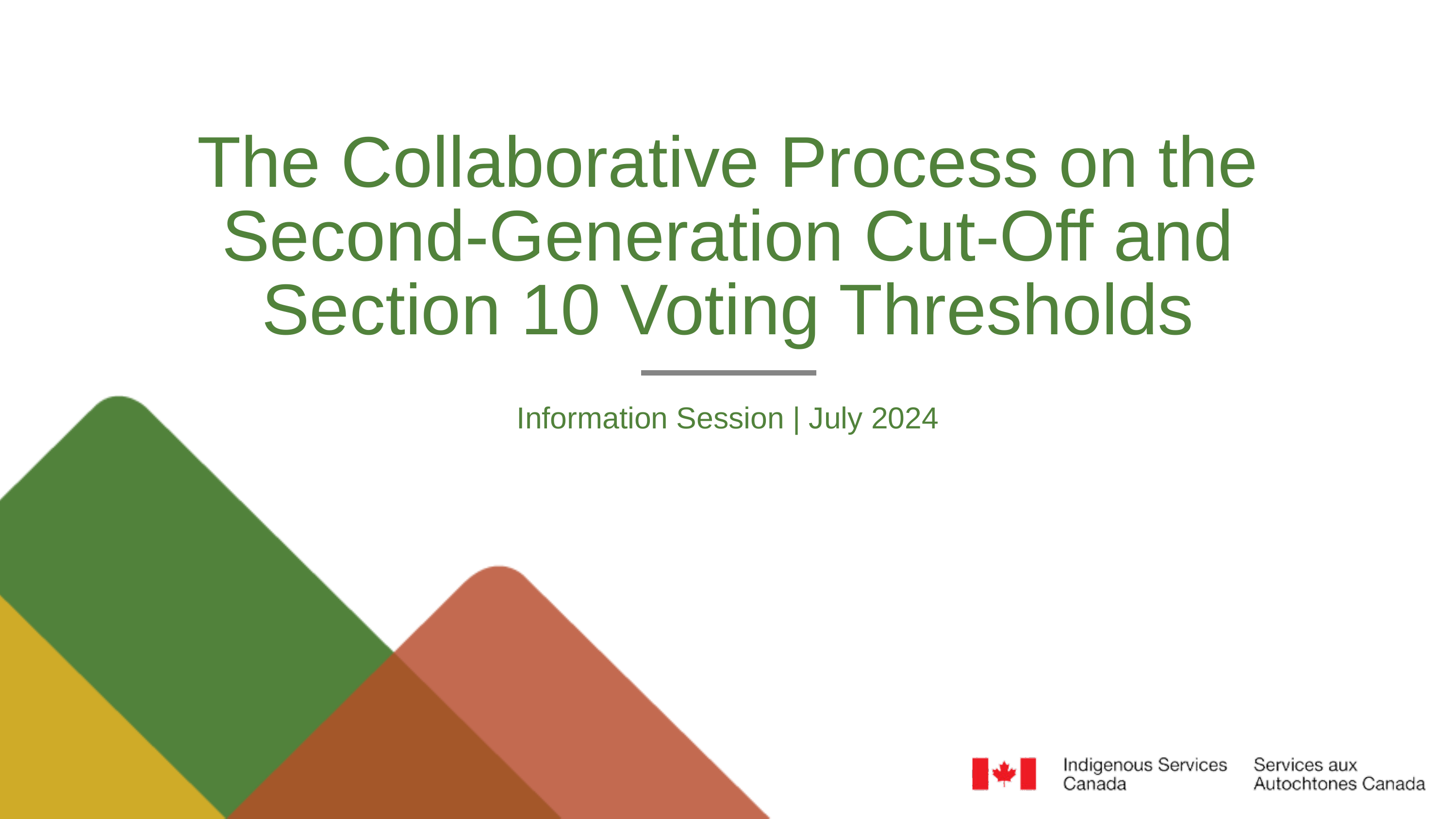

The Collaborative Process on the Second-Generation Cut-Off and Section 10 Voting Thresholds

Information Session | July 2024

‹#›